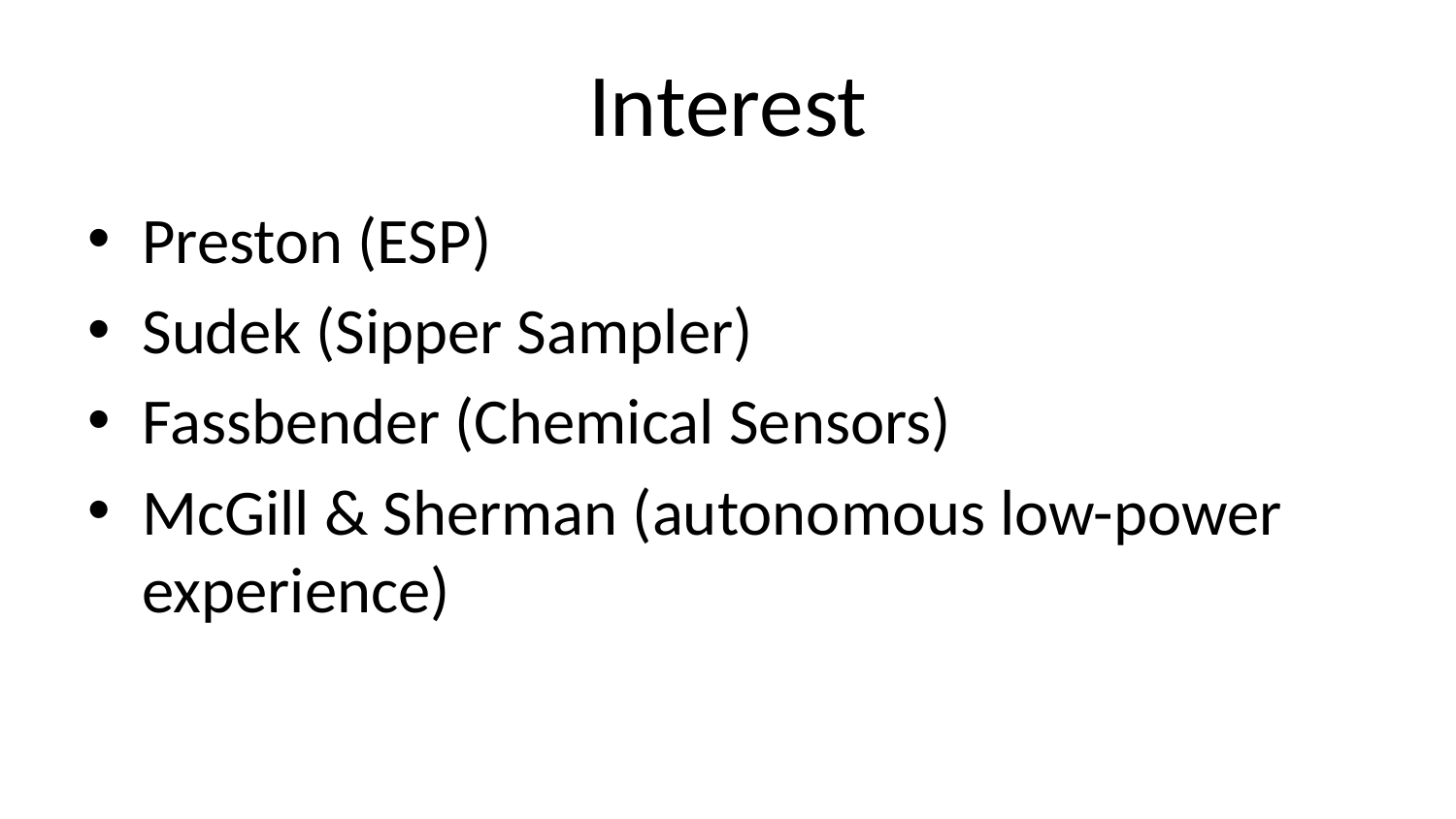

# Interest
Preston (ESP)
Sudek (Sipper Sampler)
Fassbender (Chemical Sensors)
McGill & Sherman (autonomous low-power experience)